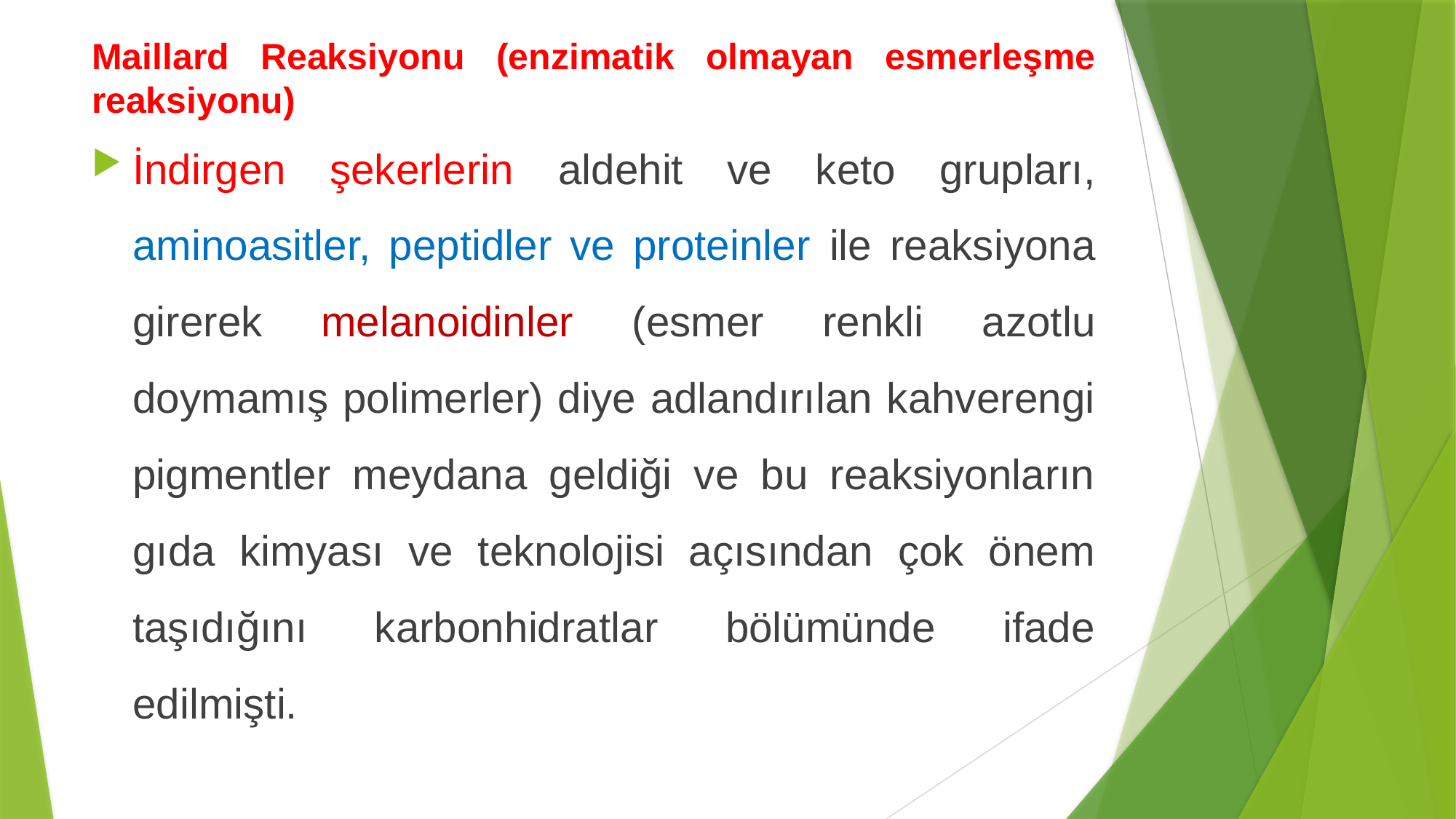

Maillard Reaksiyonu (enzimatik olmayan esmerleşme reaksiyonu)
İndirgen şekerlerin aldehit ve keto grupları, aminoasitler, peptidler ve proteinler ile reaksiyona girerek melanoidinler (esmer renkli azotlu doymamış polimerler) diye adlandırılan kahverengi pigmentler meydana geldiği ve bu reaksiyonların gıda kimyası ve teknolojisi açısından çok önem taşıdığını karbonhidratlar bölümünde ifade edilmişti.